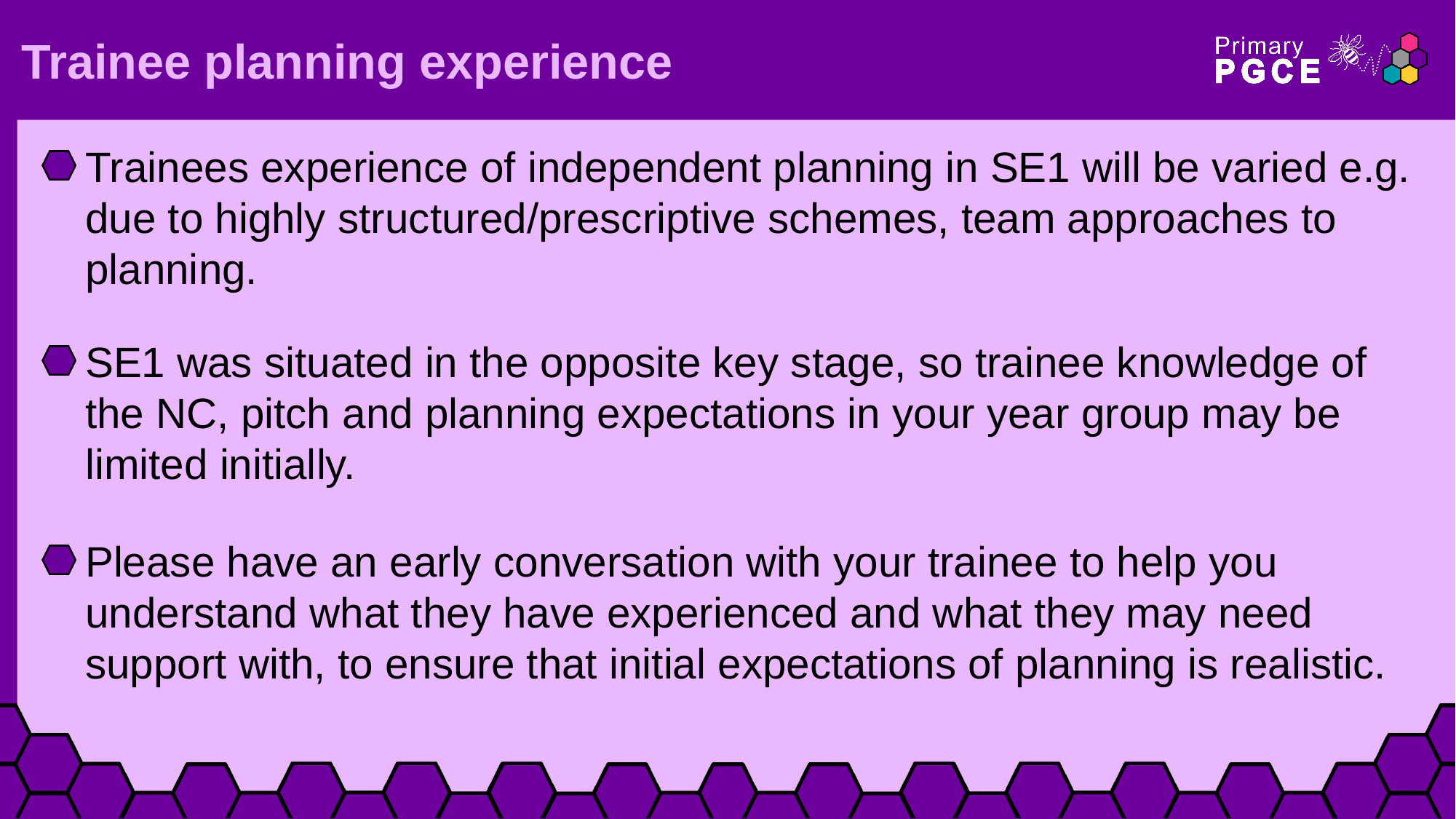

# Trainee planning experience
Trainees experience of independent planning in SE1 will be varied e.g. due to highly structured/prescriptive schemes, team approaches to planning.

SE1 was situated in the opposite key stage, so trainee knowledge of the NC, pitch and planning expectations in your year group may be limited initially.

Please have an early conversation with your trainee to help you understand what they have experienced and what they may need support with, to ensure that initial expectations of planning is realistic.